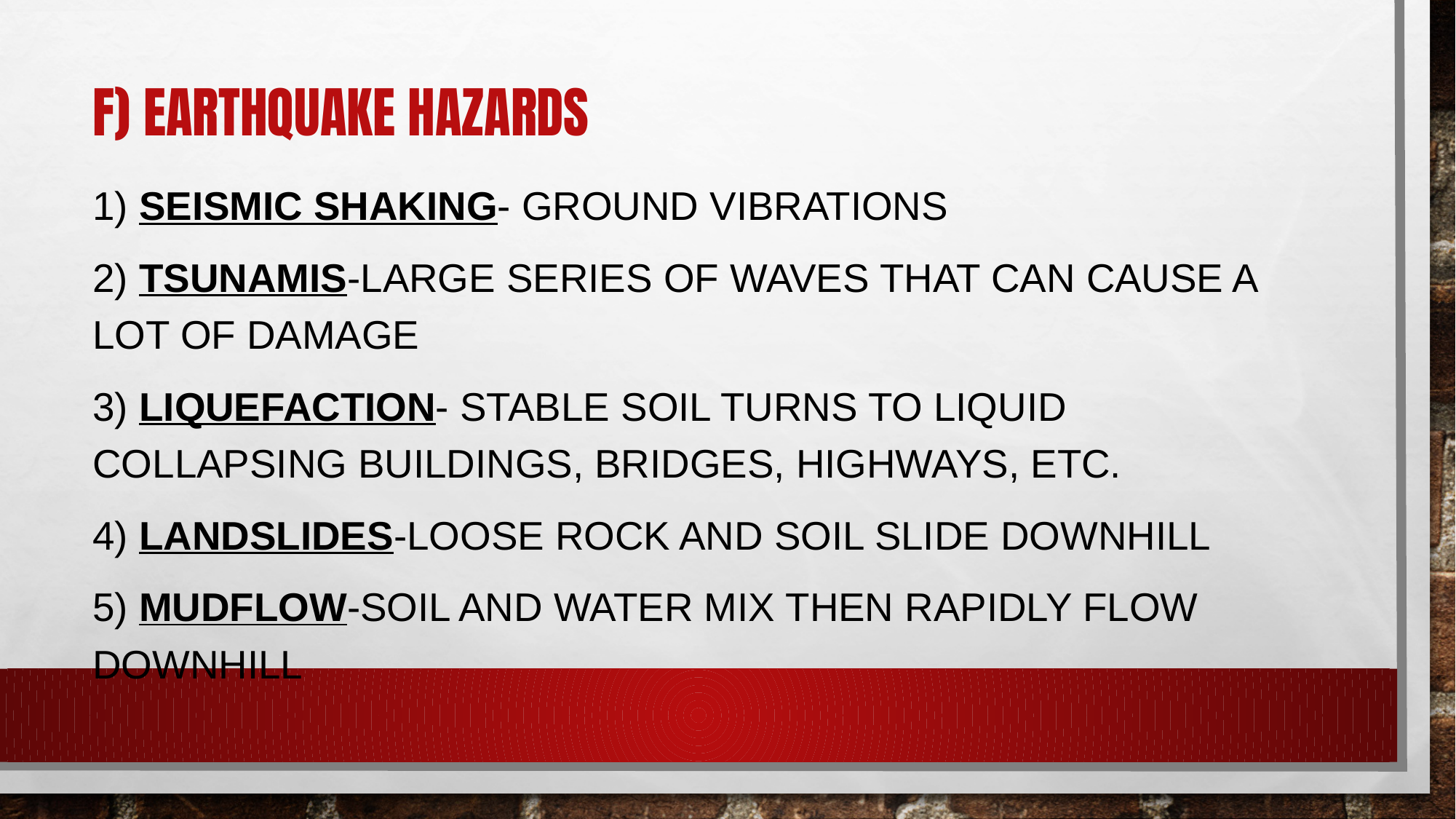

# F) Earthquake hazards
1) Seismic shaking- ground vibrations
2) tsunamis-large series of waves that can cause a lot of damage
3) liquefaction- stable soil turns to liquid collapsing buildings, bridges, highways, etc.
4) landslides-loose rock and soil slide downhill
5) mudflow-soil and water mix then rapidly flow downhill